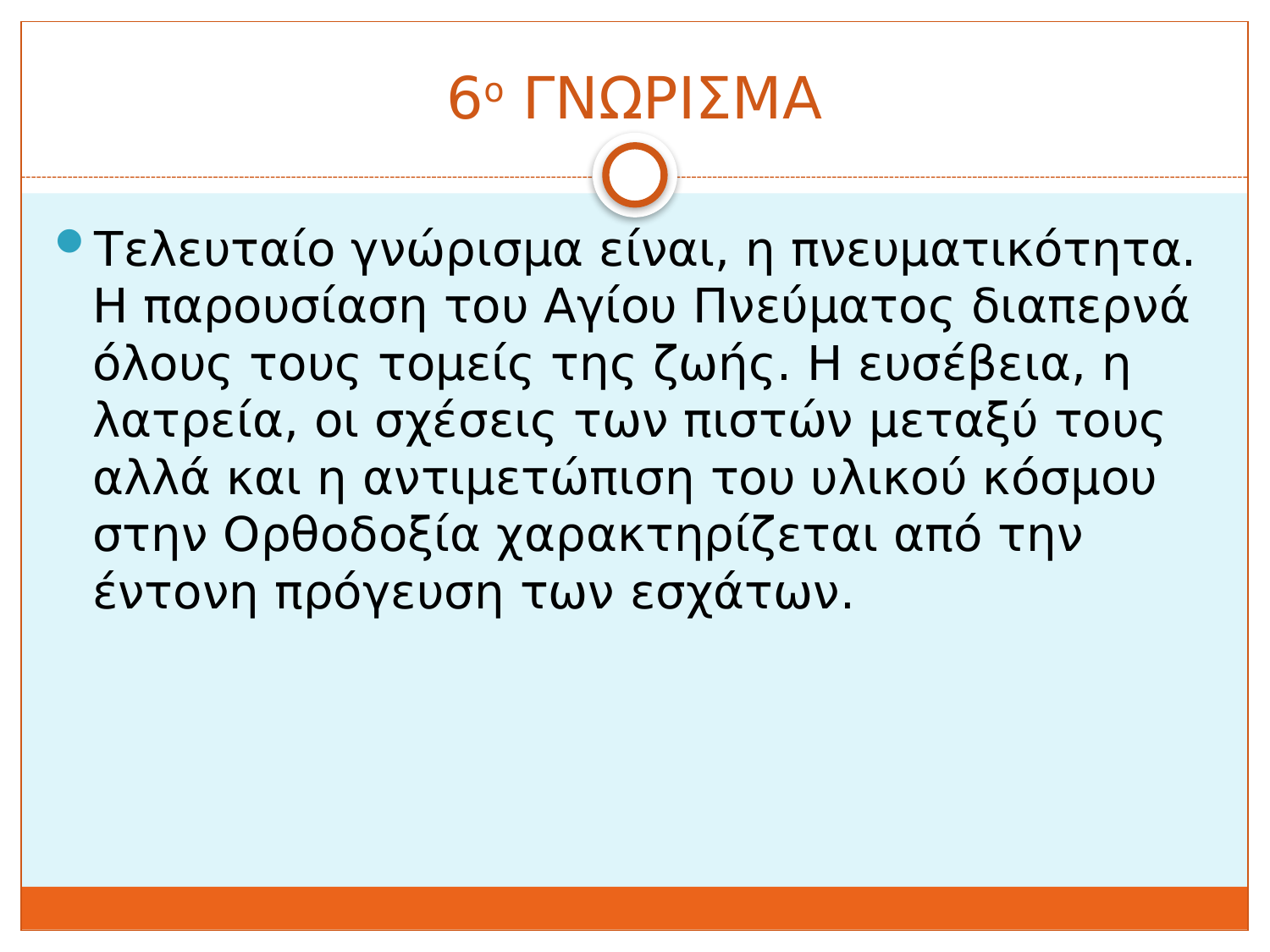

# 6ο ΓΝΩΡΙΣΜΑ
Τελευταίο γνώρισμα είναι, η πνευματικότητα. Η παρουσίαση του Αγίου Πνεύματος διαπερνά όλους τους τομείς της ζωής. Η ευσέβεια, η λατρεία, οι σχέσεις των πιστών μεταξύ τους αλλά και η αντιμετώπιση του υλικού κόσμου στην Ορθοδοξία χαρακτηρίζεται από την έντονη πρόγευση των εσχάτων.